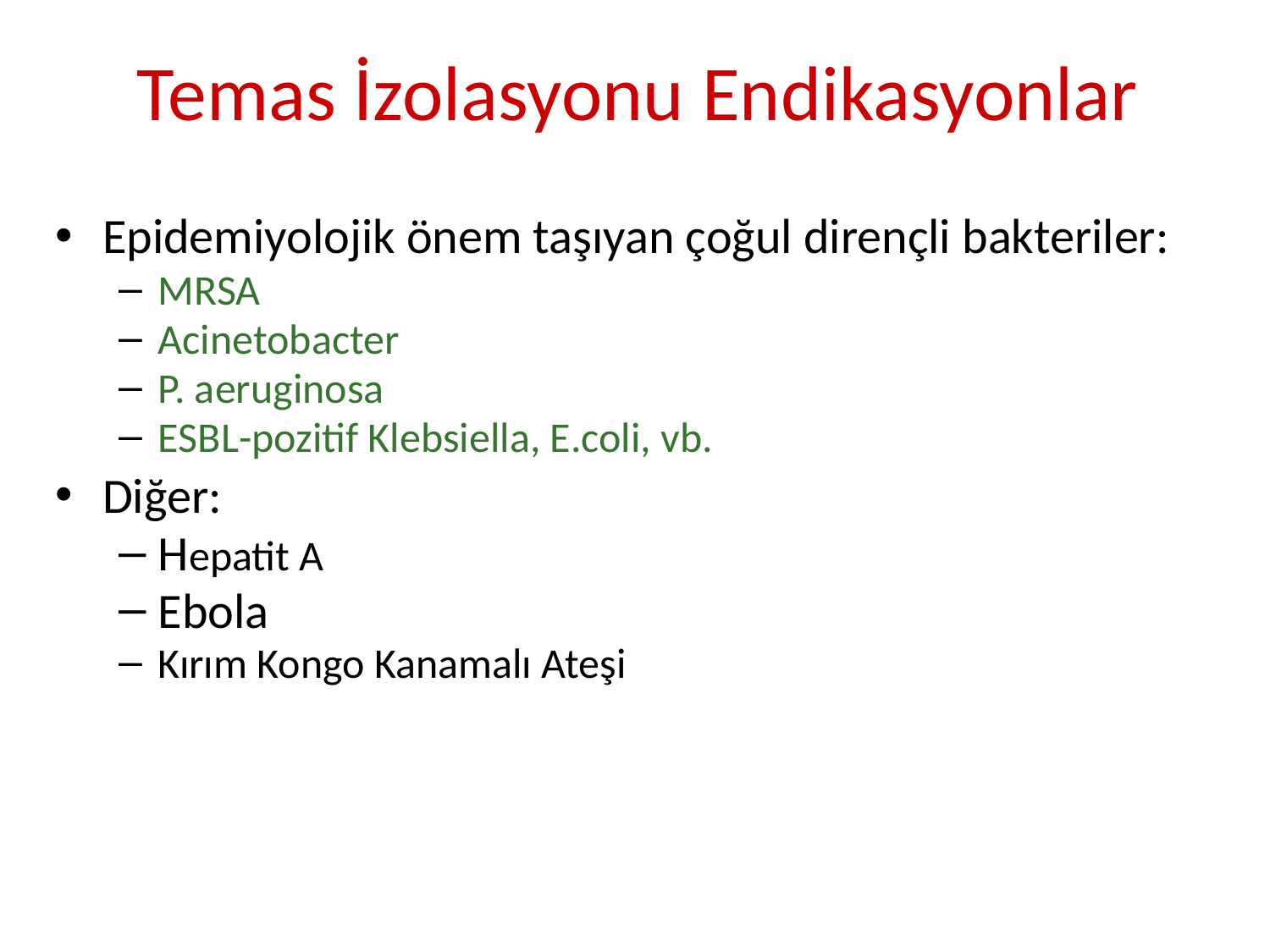

# Temas İzolasyonu Endikasyonlar
Epidemiyolojik önem taşıyan çoğul dirençli bakteriler:
MRSA
Acinetobacter
P. aeruginosa
ESBL-pozitif Klebsiella, E.coli, vb.
Diğer:
Hepatit A
Ebola
Kırım Kongo Kanamalı Ateşi